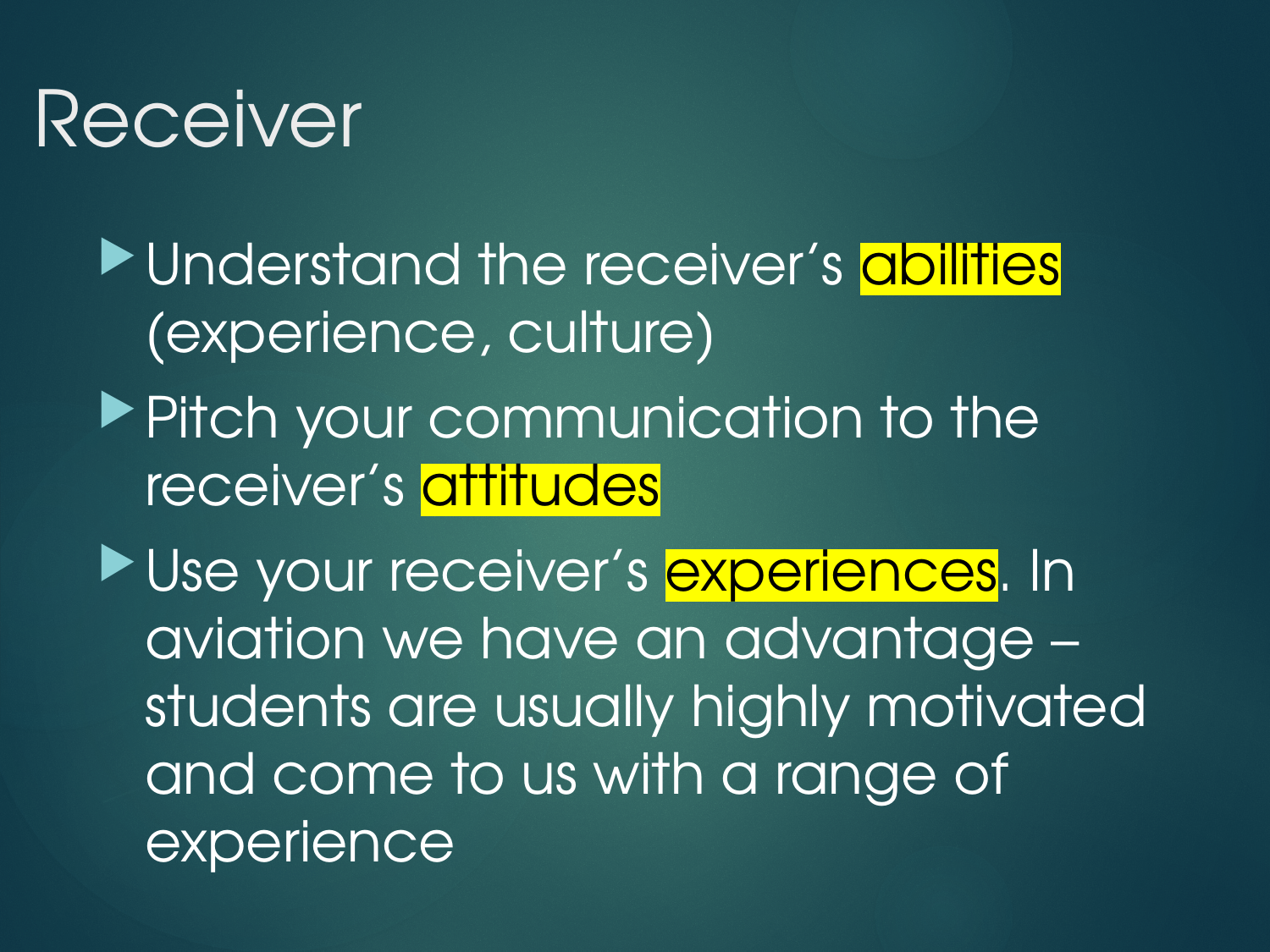

# Receiver
Understand the receiver’s abilities (experience, culture)
Pitch your communication to the receiver’s attitudes
Use your receiver’s experiences. In aviation we have an advantage – students are usually highly motivated and come to us with a range of experience